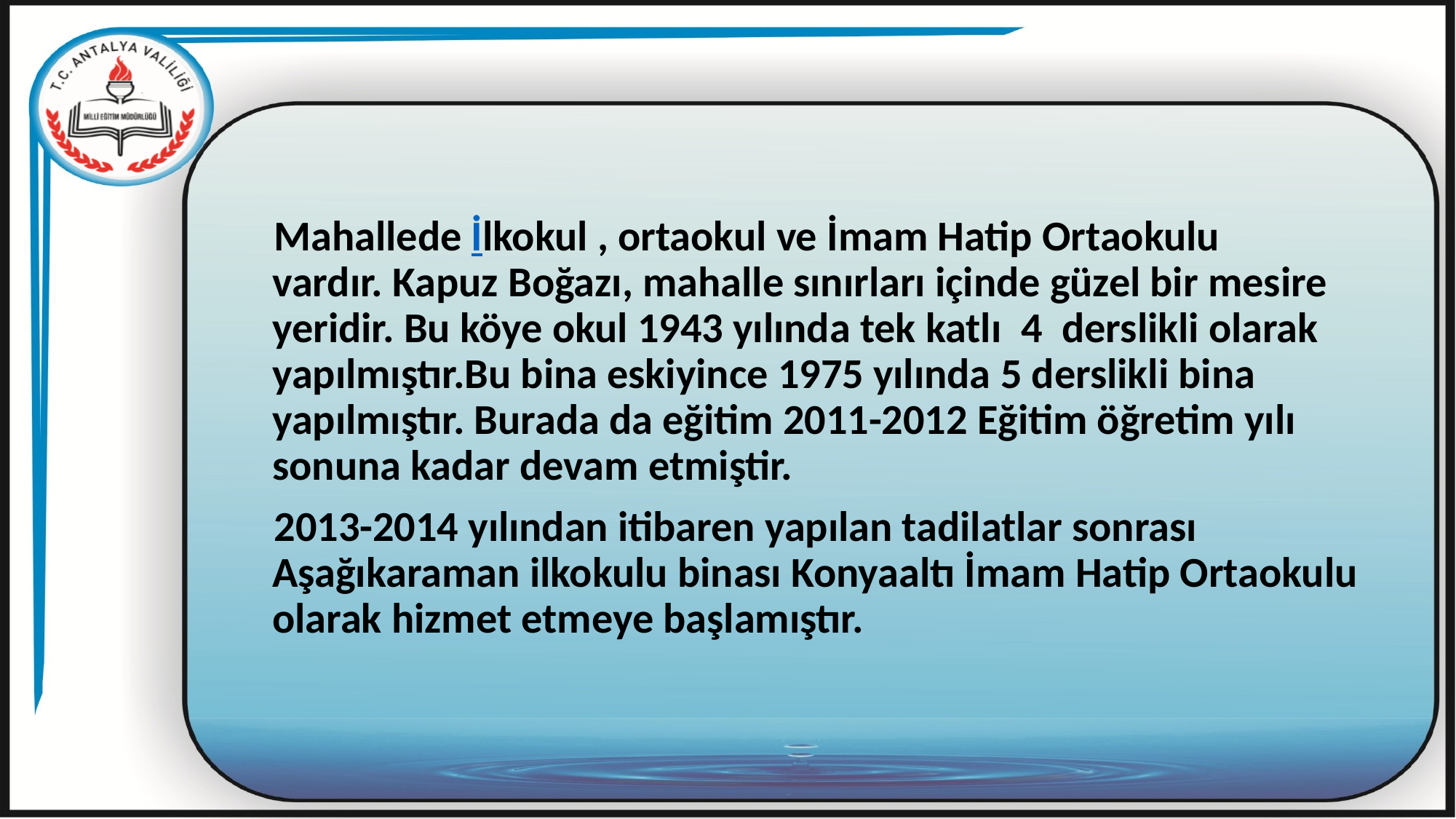

Mahallede İlkokul , ortaokul ve İmam Hatip Ortaokulu vardır. Kapuz Boğazı, mahalle sınırları içinde güzel bir mesire yeridir. Bu köye okul 1943 yılında tek katlı  4  derslikli olarak yapılmıştır.Bu bina eskiyince 1975 yılında 5 derslikli bina yapılmıştır. Burada da eğitim 2011-2012 Eğitim öğretim yılı sonuna kadar devam etmiştir.
   2013-2014 yılından itibaren yapılan tadilatlar sonrası Aşağıkaraman ilkokulu binası Konyaaltı İmam Hatip Ortaokulu olarak hizmet etmeye başlamıştır.